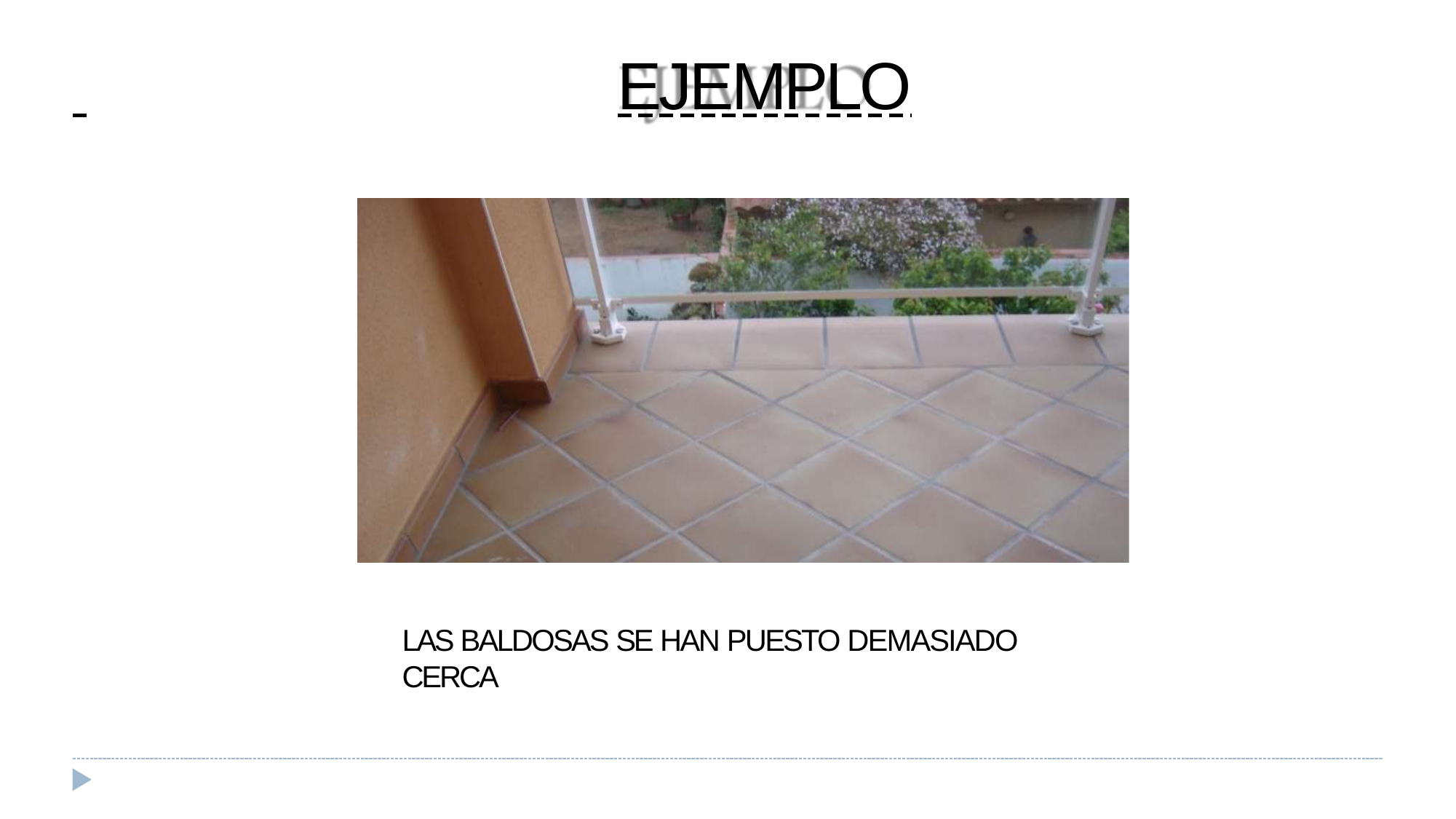

# EJEMPLO

LAS BALDOSAS SE HAN PUESTO DEMASIADO CERCA